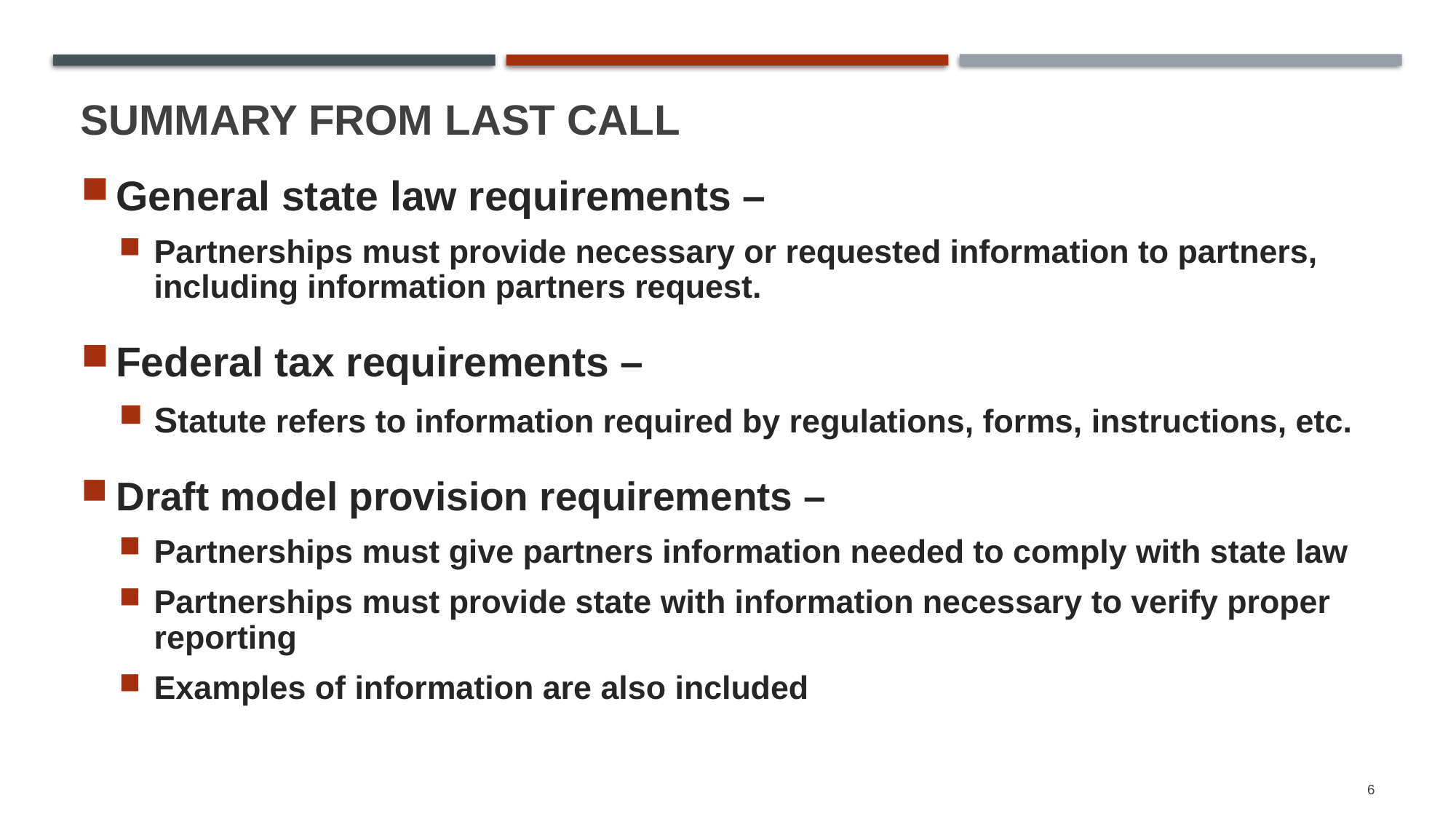

# Summary from Last Call
General state law requirements –
Partnerships must provide necessary or requested information to partners, including information partners request.
Federal tax requirements –
Statute refers to information required by regulations, forms, instructions, etc.
Draft model provision requirements –
Partnerships must give partners information needed to comply with state law
Partnerships must provide state with information necessary to verify proper reporting
Examples of information are also included

6